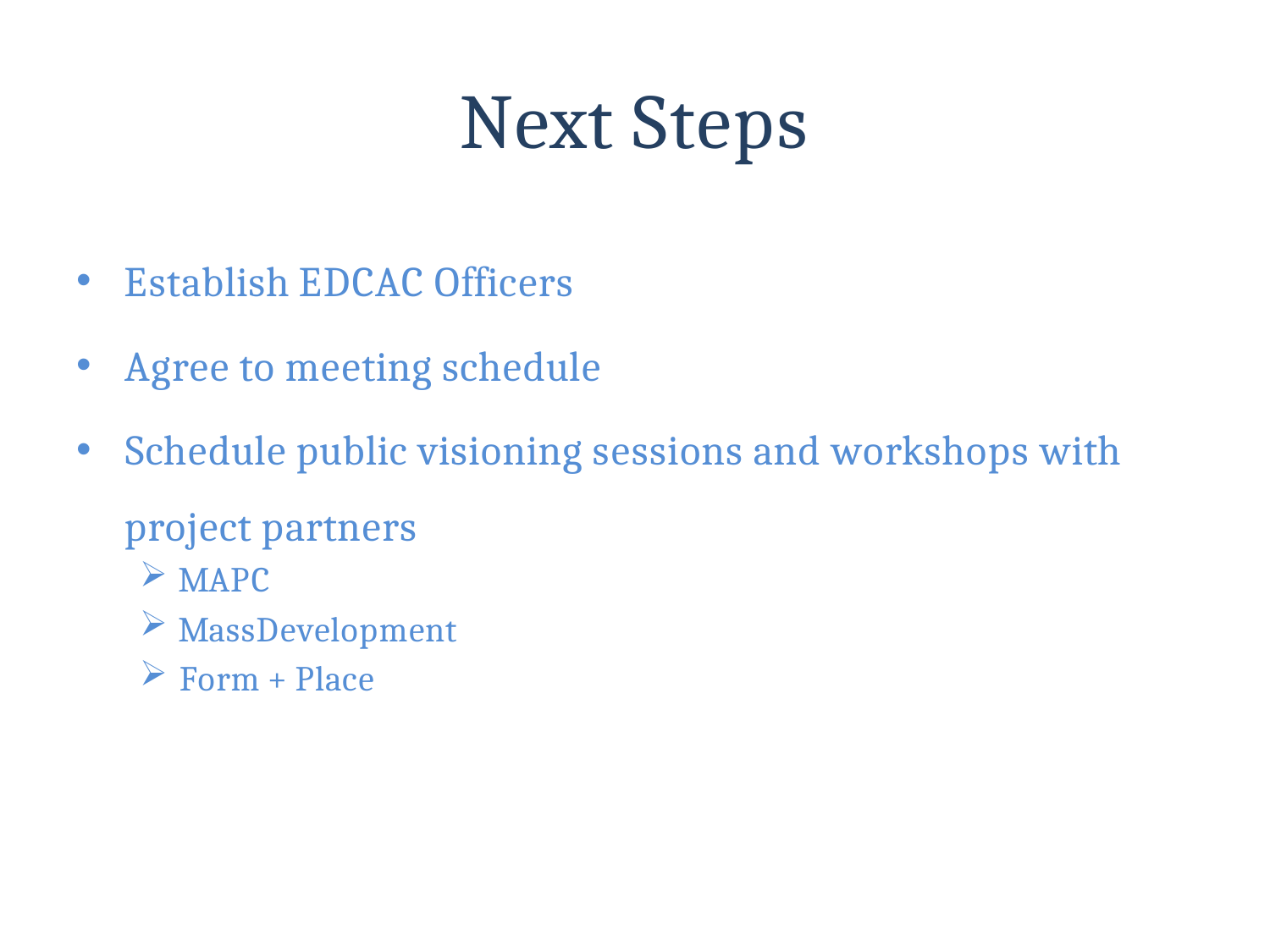

# Next Steps
Establish EDCAC Officers
Agree to meeting schedule
Schedule public visioning sessions and workshops with project partners
MAPC
MassDevelopment
Form + Place